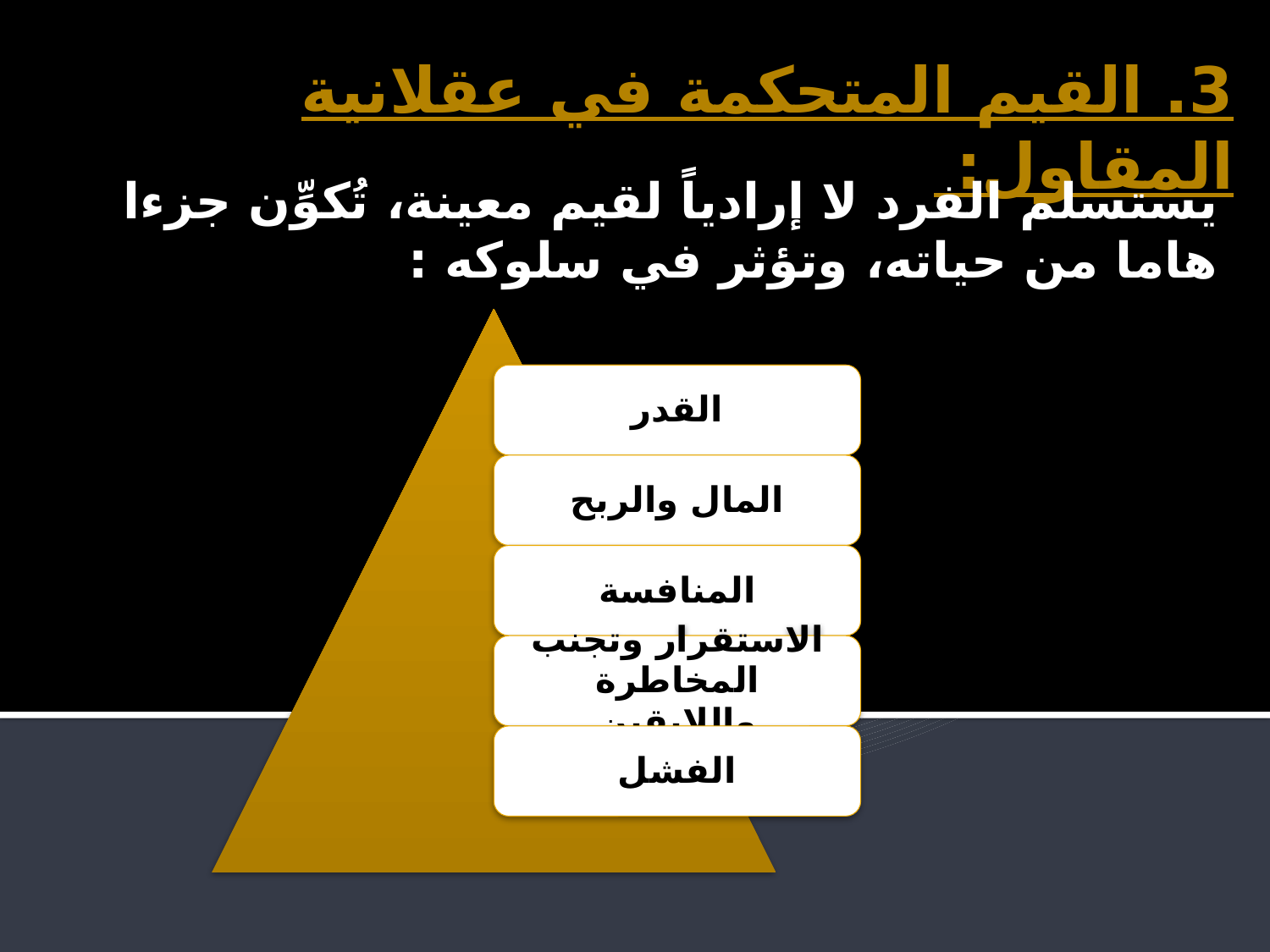

3. القيم المتحكمة في عقلانية المقاول:

يستسلم الفرد لا إرادياً لقيم معينة، تُكوِّن جزءا هاما من حياته، وتؤثر في سلوكه :

القدر
المال والربح
المنافسة
الفشل